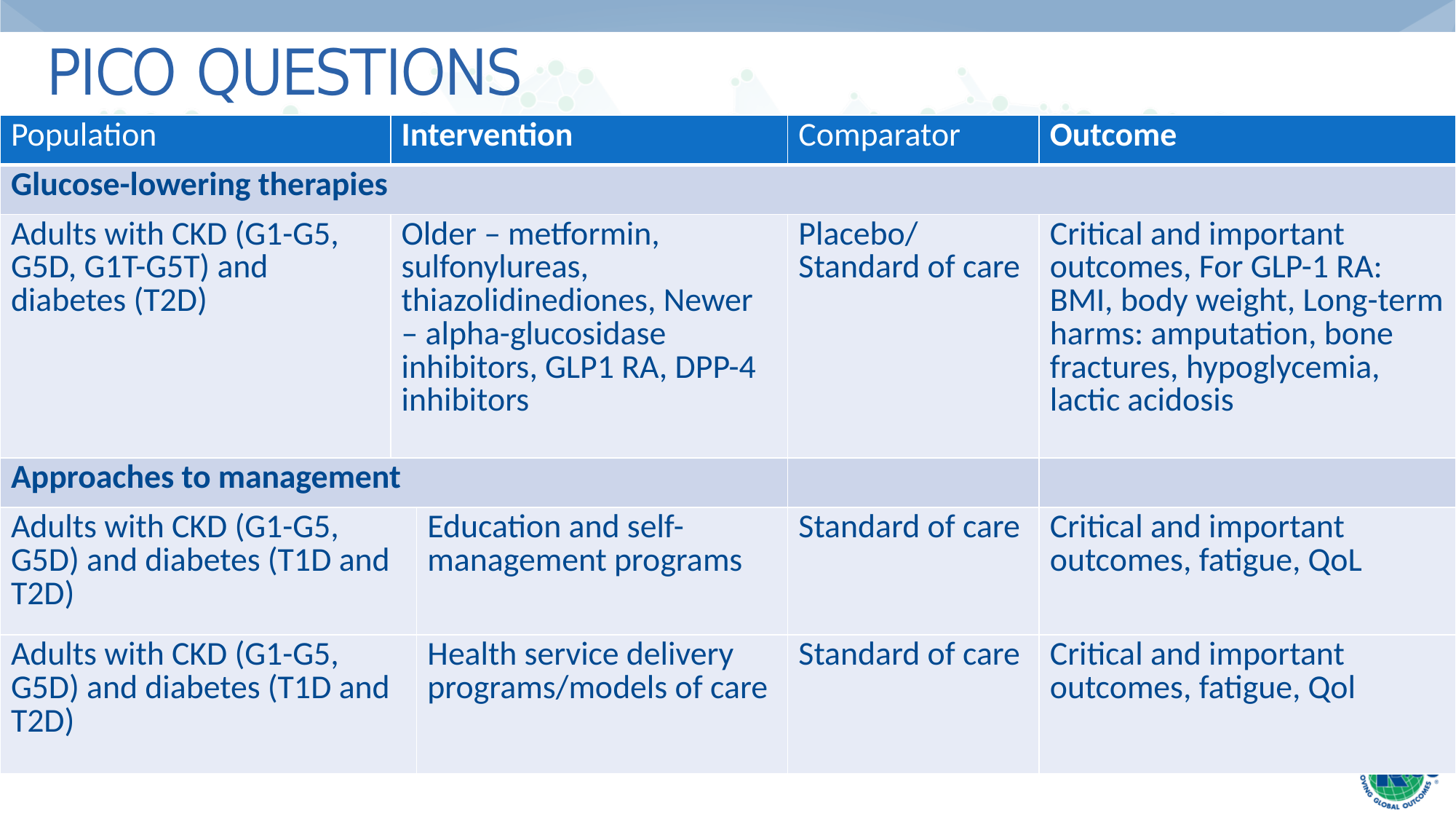

# PICO questions
| Population | Intervention |  | Comparator | Outcome |
| --- | --- | --- | --- | --- |
| Glucose-lowering therapies |  |  |  |  |
| Adults with CKD (G1-G5, G5D, G1T-G5T) and diabetes (T2D) | Older – metformin, sulfonylureas, thiazolidinediones, Newer – alpha-glucosidase inhibitors, GLP1 RA, DPP-4 inhibitors | Older – metformin, sulfonylureas, thiazolidinediones, Newer – alpha-glucosidase inhibitors, GLP1 RA, DPP-4 inhibitors | Placebo/Standard of care | Critical and important outcomes, For GLP-1 RA: BMI, body weight, Long-term harms: amputation, bone fractures, hypoglycemia, lactic acidosis |
| Approaches to management |  |  |  |  |
| Adults with CKD (G1-G5, G5D) and diabetes (T1D and T2D) |  | Education and self-management programs | Standard of care | Critical and important outcomes, fatigue, QoL |
| Adults with CKD (G1-G5, G5D) and diabetes (T1D and T2D) |  | Health service delivery programs/models of care | Standard of care | Critical and important outcomes, fatigue, Qol |